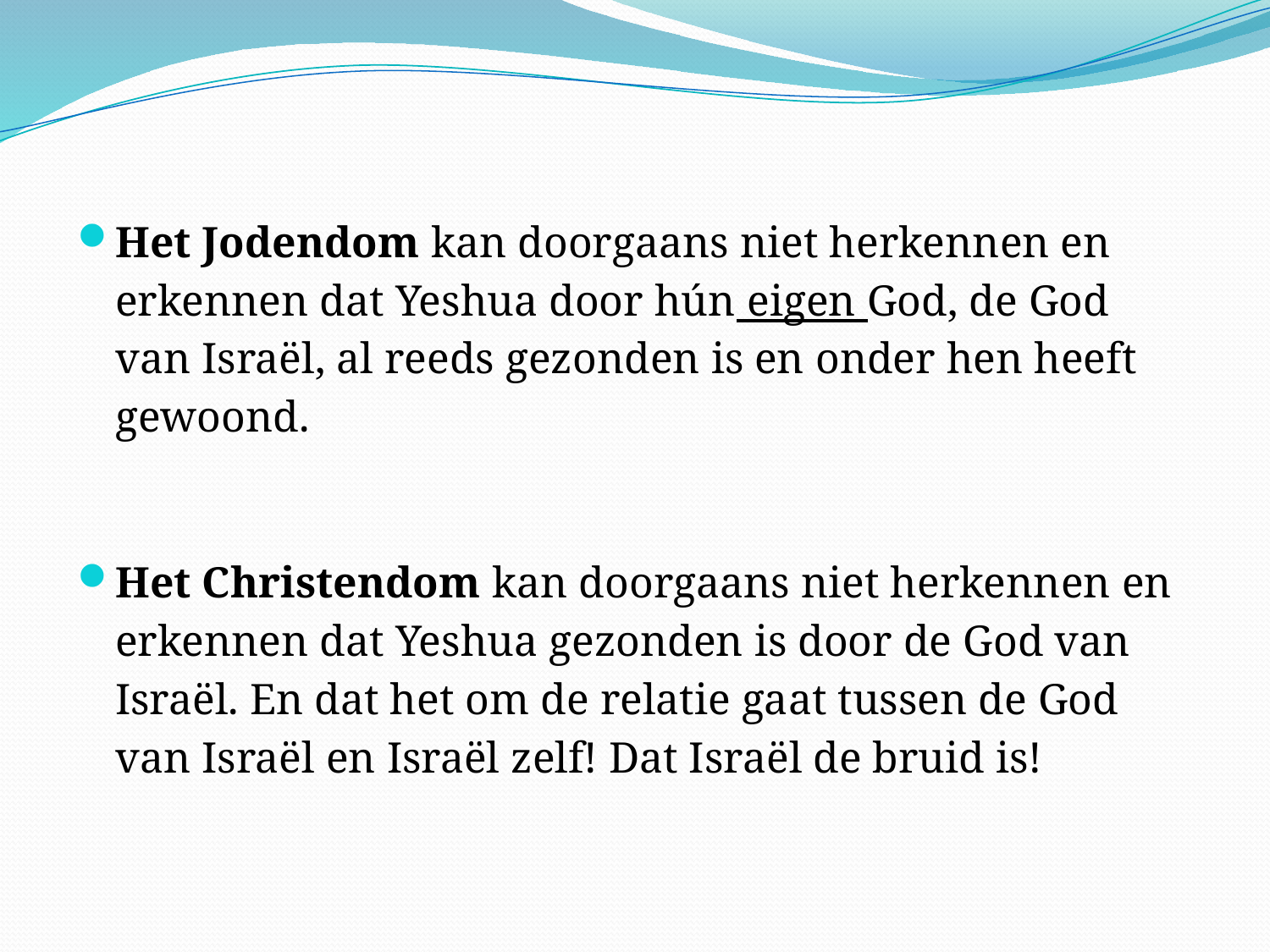

Het Jodendom kan doorgaans niet herkennen en erkennen dat Yeshua door hún eigen God, de God van Israël, al reeds gezonden is en onder hen heeft gewoond.

Het Christendom kan doorgaans niet herkennen en erkennen dat Yeshua gezonden is door de God van Israël. En dat het om de relatie gaat tussen de God van Israël en Israël zelf! Dat Israël de bruid is!